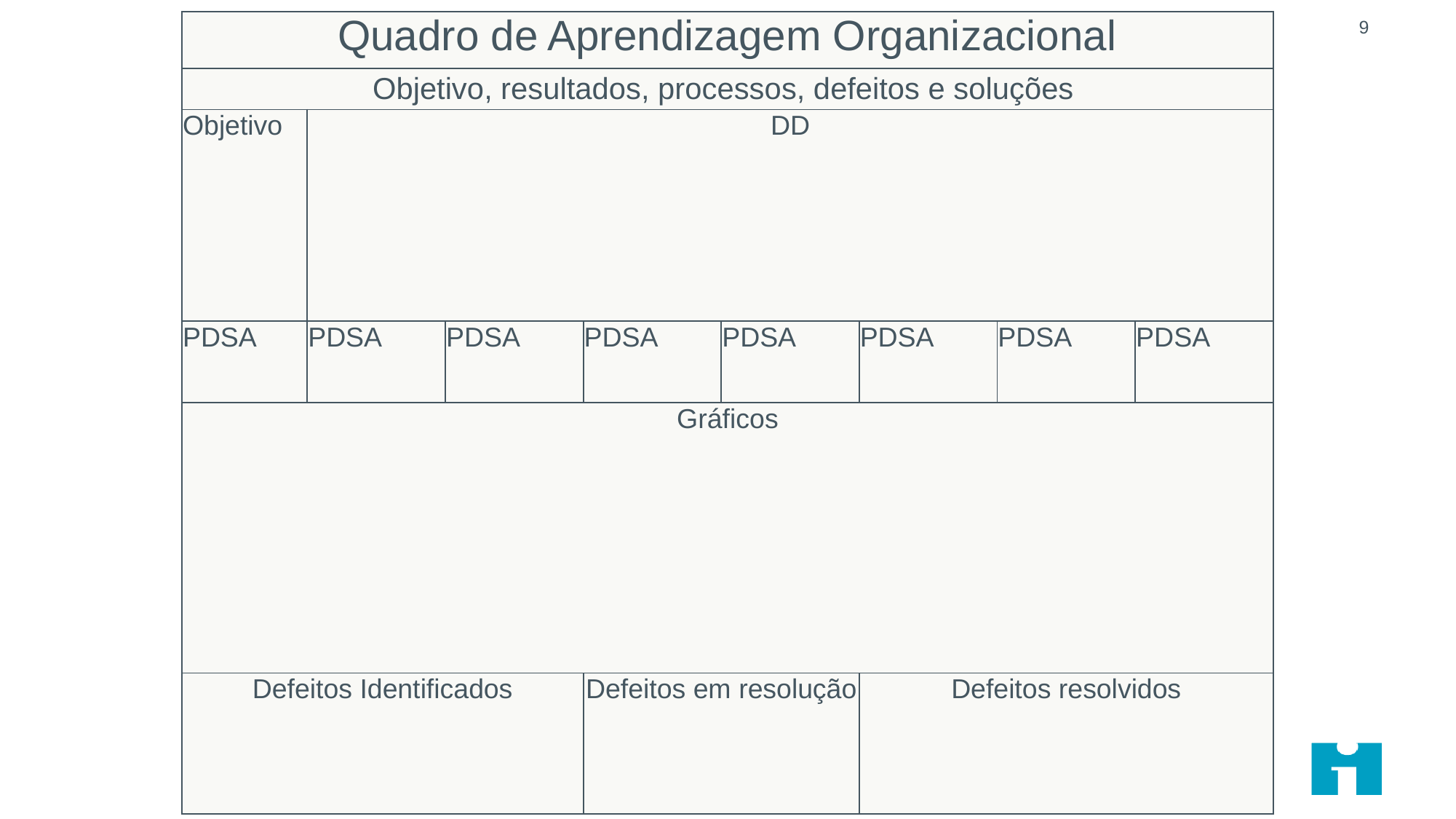

| Quadro de Aprendizagem Organizacional |  |  |  |  |  |  |  |
| --- | --- | --- | --- | --- | --- | --- | --- |
| Objetivo, resultados, processos, defeitos e soluções |  |  |  |  |  |  |  |
| Objetivo | DD |  |  |  |  |  |  |
| PDSA | PDSA | PDSA | PDSA | PDSA | PDSA | PDSA | PDSA |
| Gráficos |  |  |  |  |  |  |  |
| Defeitos Identificados |  |  | Defeitos em resolução |  | Defeitos resolvidos |  |  |